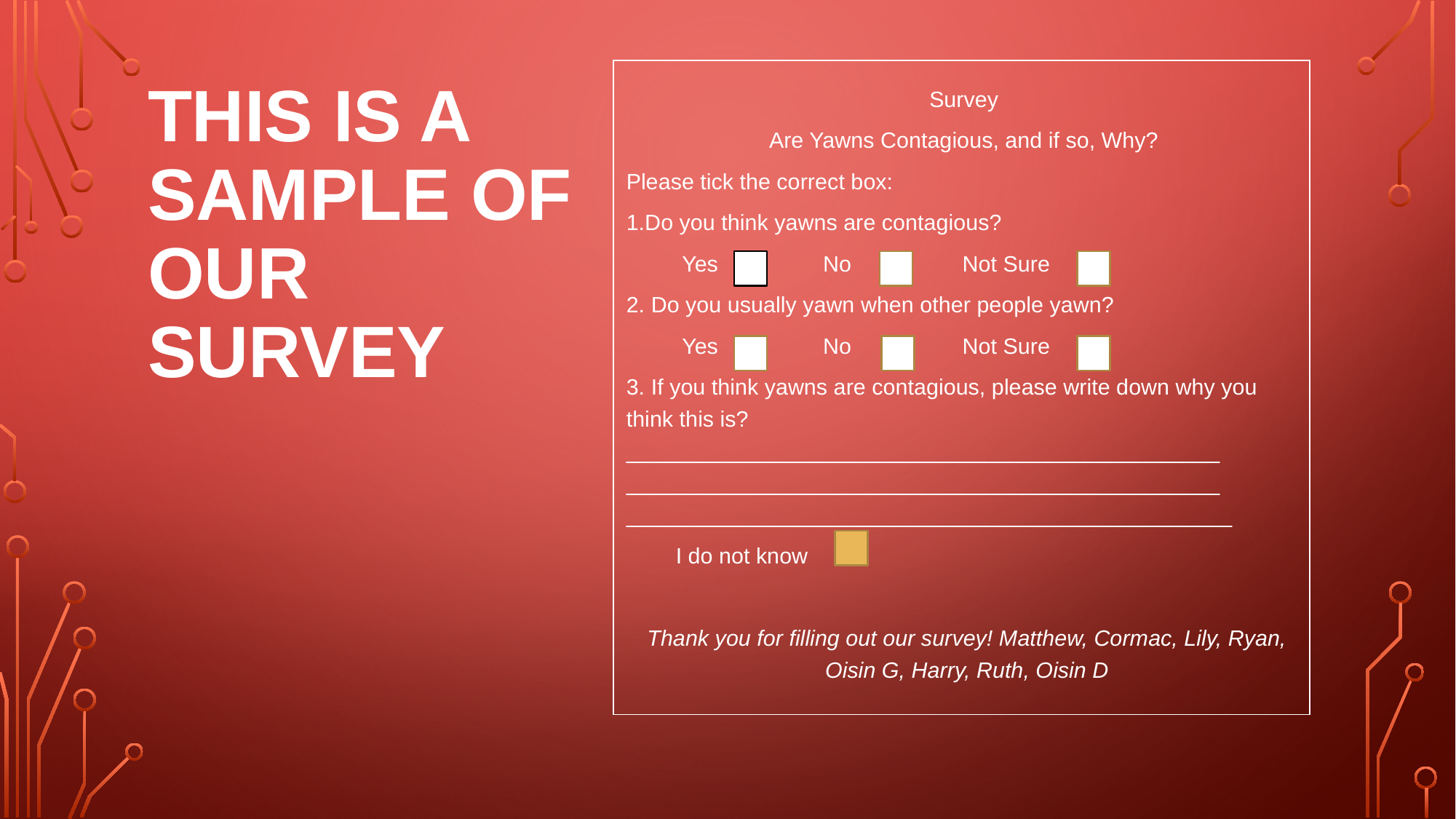

|  |
| --- |
Survey
Are Yawns Contagious, and if so, Why?
Please tick the correct box:
1.Do you think yawns are contagious?
         Yes                 No                  Not Sure
2. Do you usually yawn when other people yawn?
         Yes                 No                  Not Sure
3. If you think yawns are contagious, please write down why you think this is? ________________________________________________ ________________________________________________ _________________________________________________
        I do not know

Thank you for filling out our survey! Matthew, Cormac, Lily, Ryan, Oisin G, Harry, Ruth, Oisin D
# This is a sample of our survey